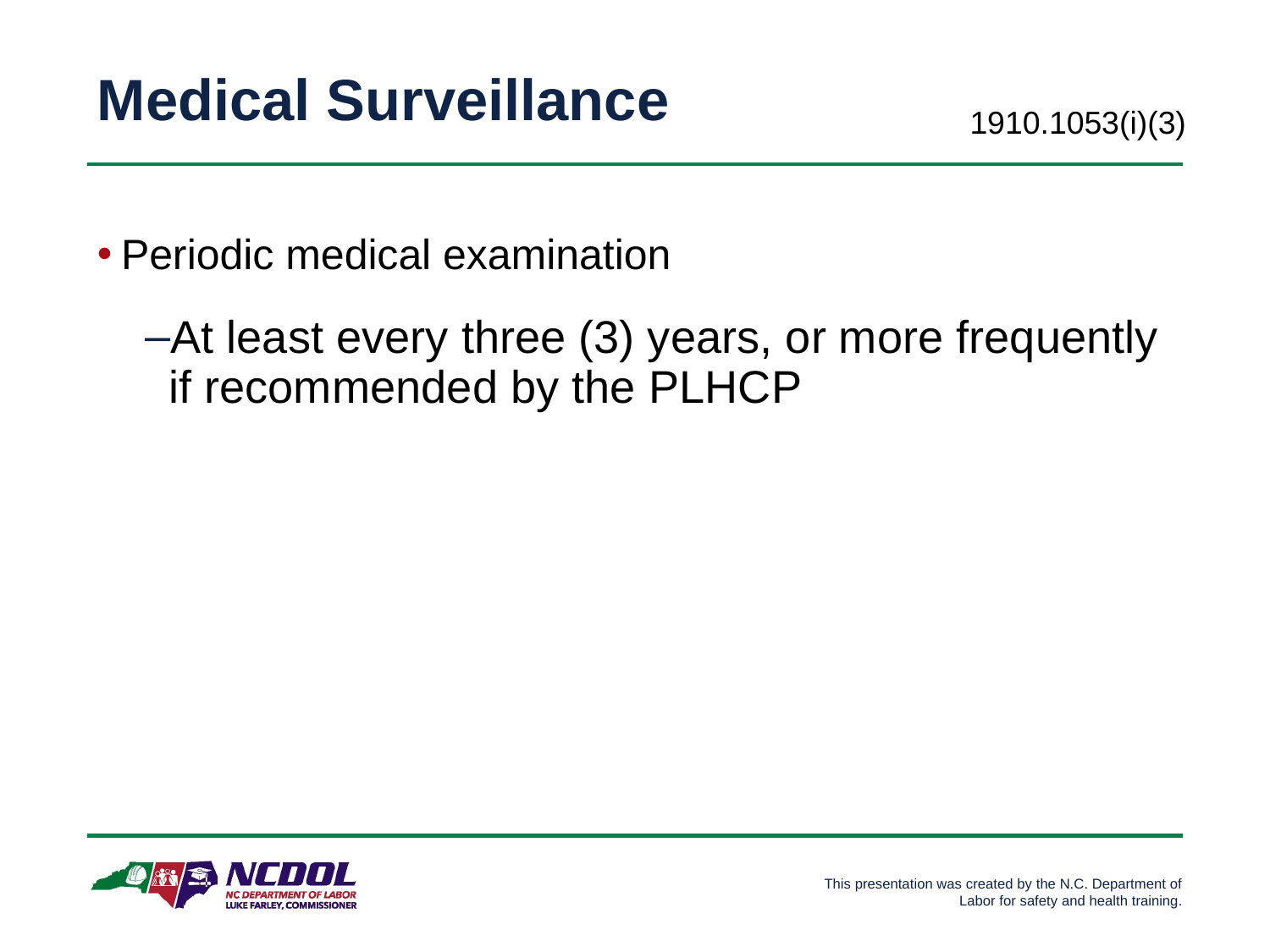

# Medical Surveillance
1910.1053(i)(3)

Periodic medical examination

At least every three (3) years, or more frequently if recommended by the PLHCP